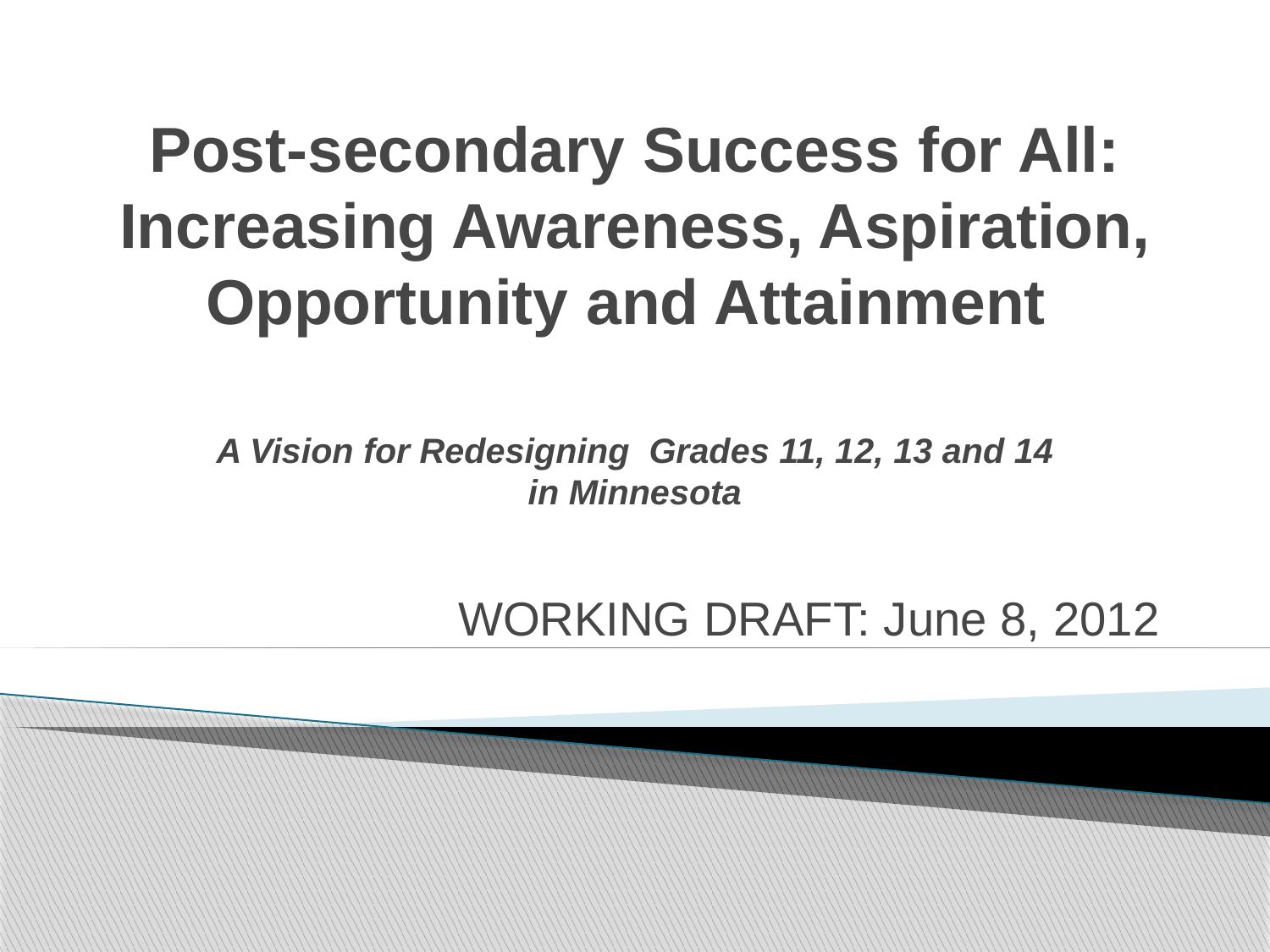

# Post-secondary Success for All: Increasing Awareness, Aspiration, Opportunity and Attainment A Vision for Redesigning  Grades 11, 12, 13 and 14 in Minnesota
WORKING DRAFT: June 8, 2012